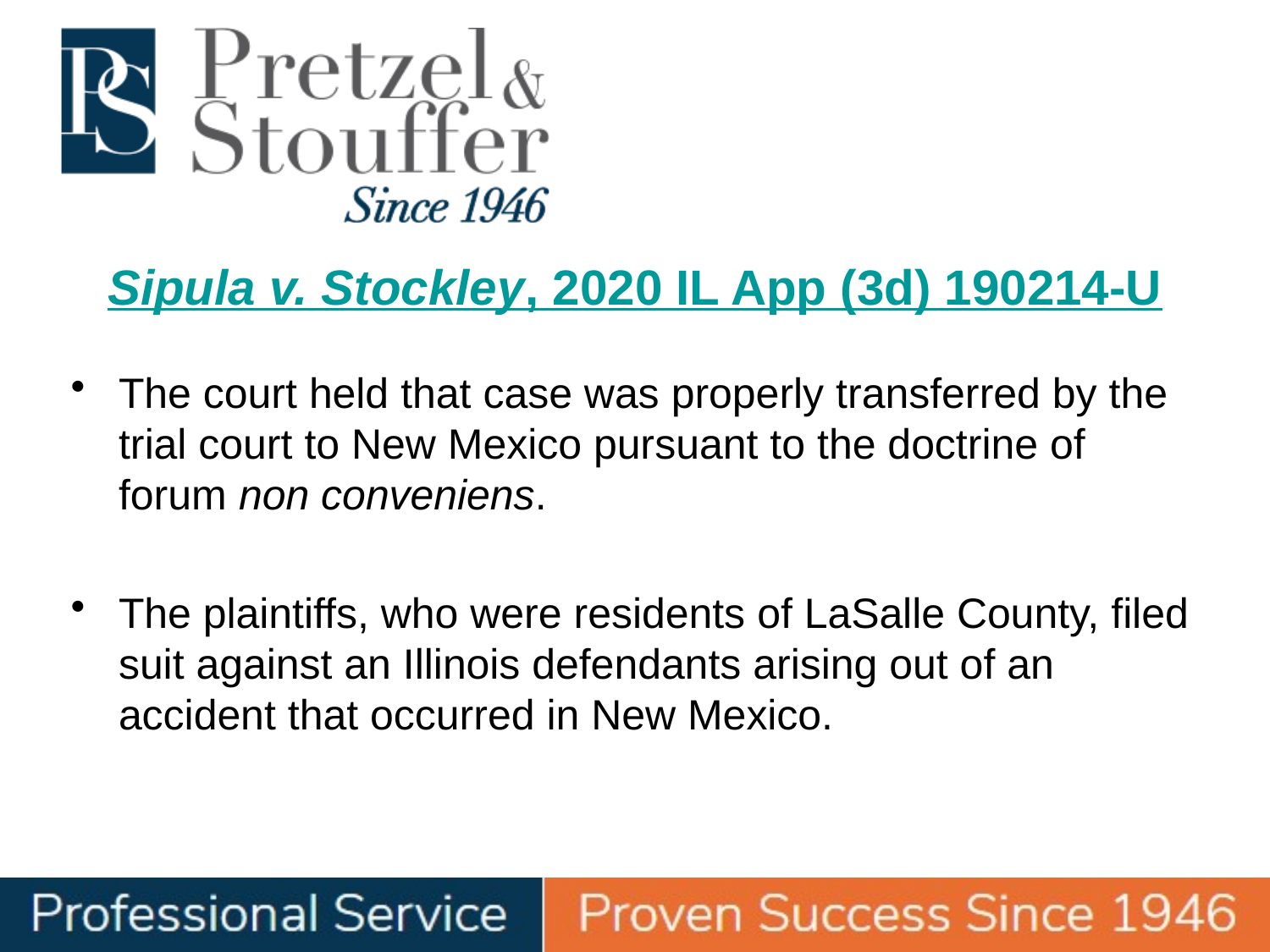

# Sipula v. Stockley, 2020 IL App (3d) 190214-U
The court held that case was properly transferred by the trial court to New Mexico pursuant to the doctrine of forum non conveniens.

The plaintiffs, who were residents of LaSalle County, filed suit against an Illinois defendants arising out of an accident that occurred in New Mexico.